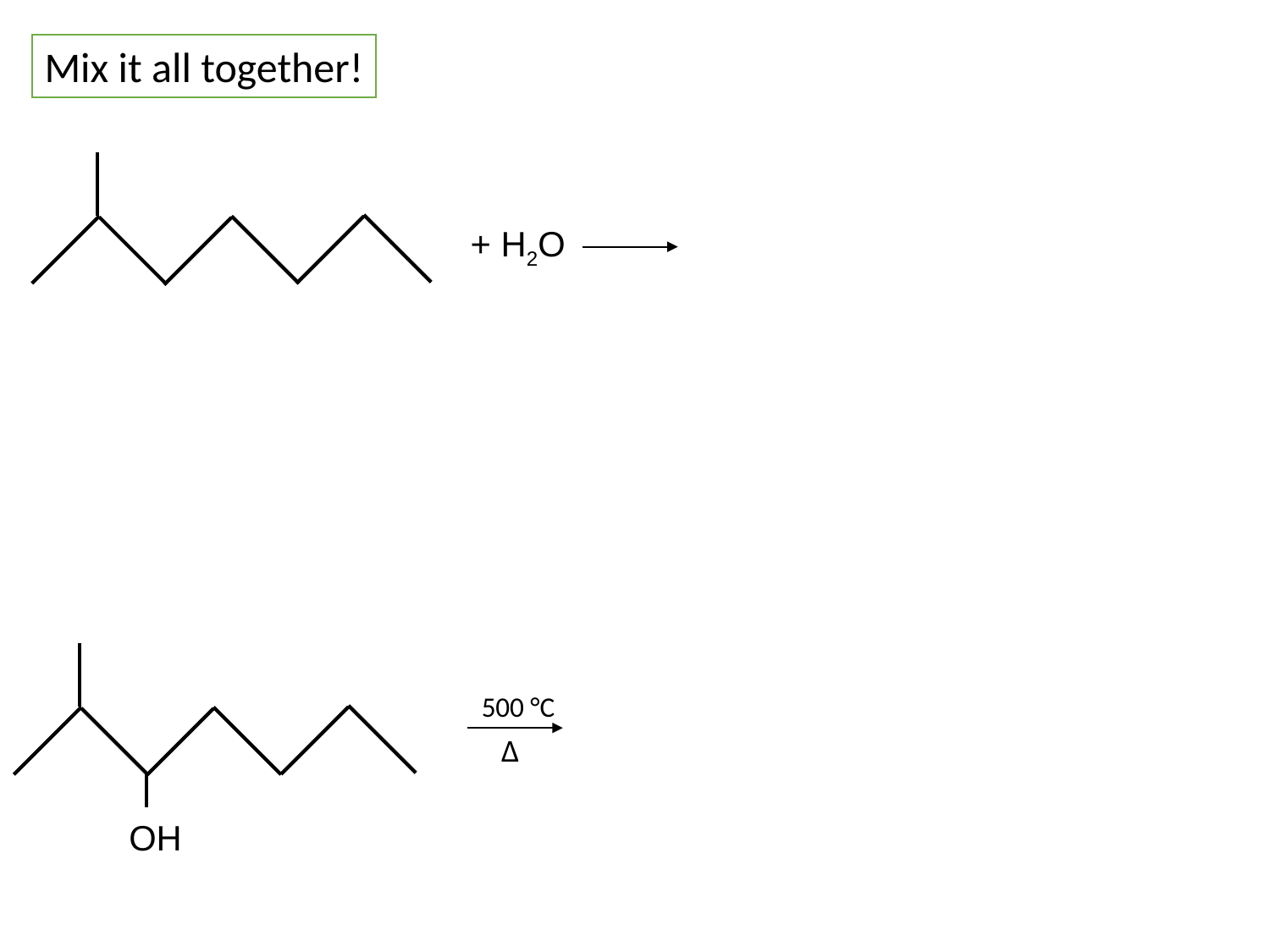

Mix it all together!
+ H2O
500 °C
Δ
OH